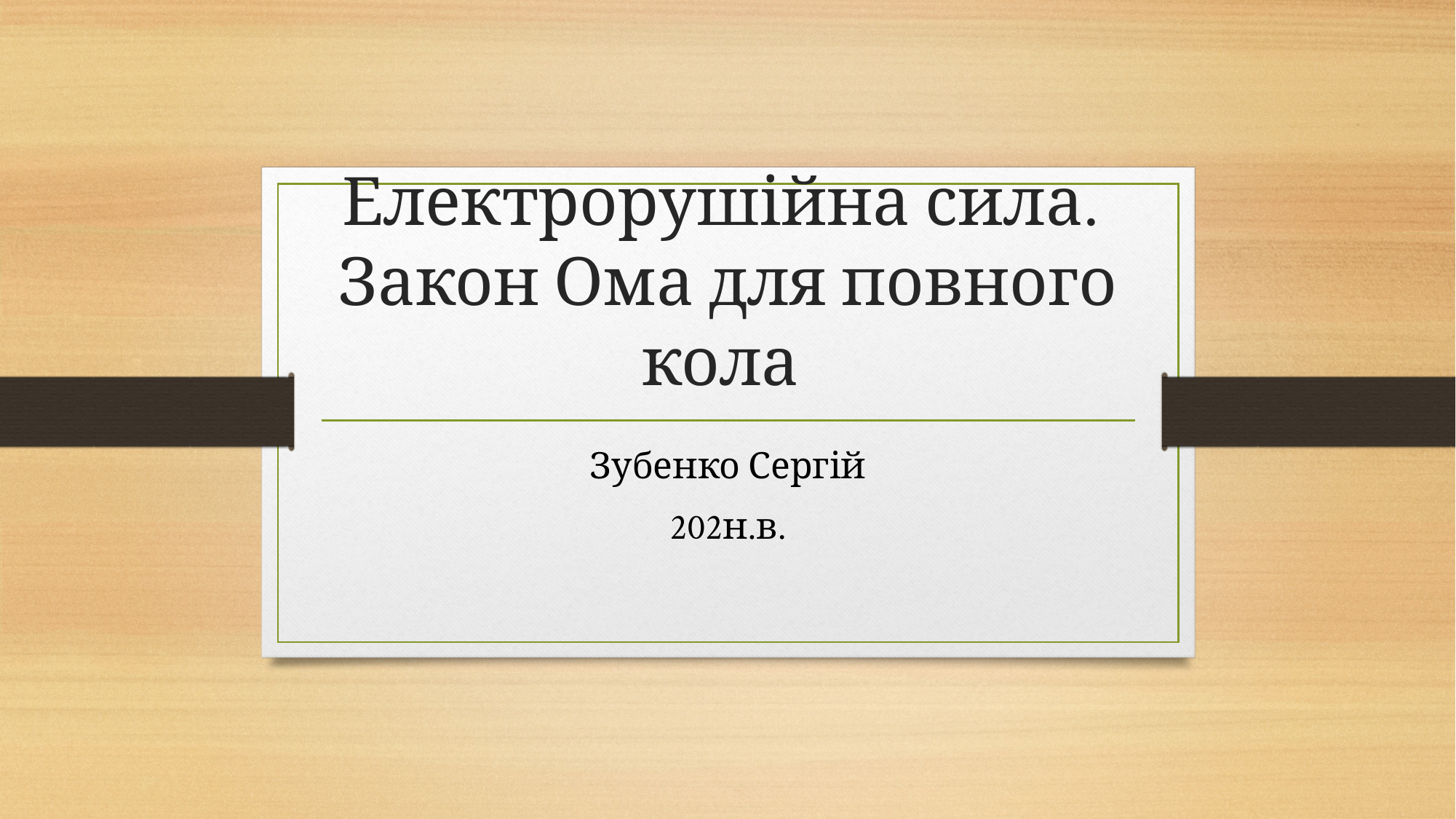

# Електрорушійна сила. Закон Ома для повного кола
Зубенко Сергій
202н.в.